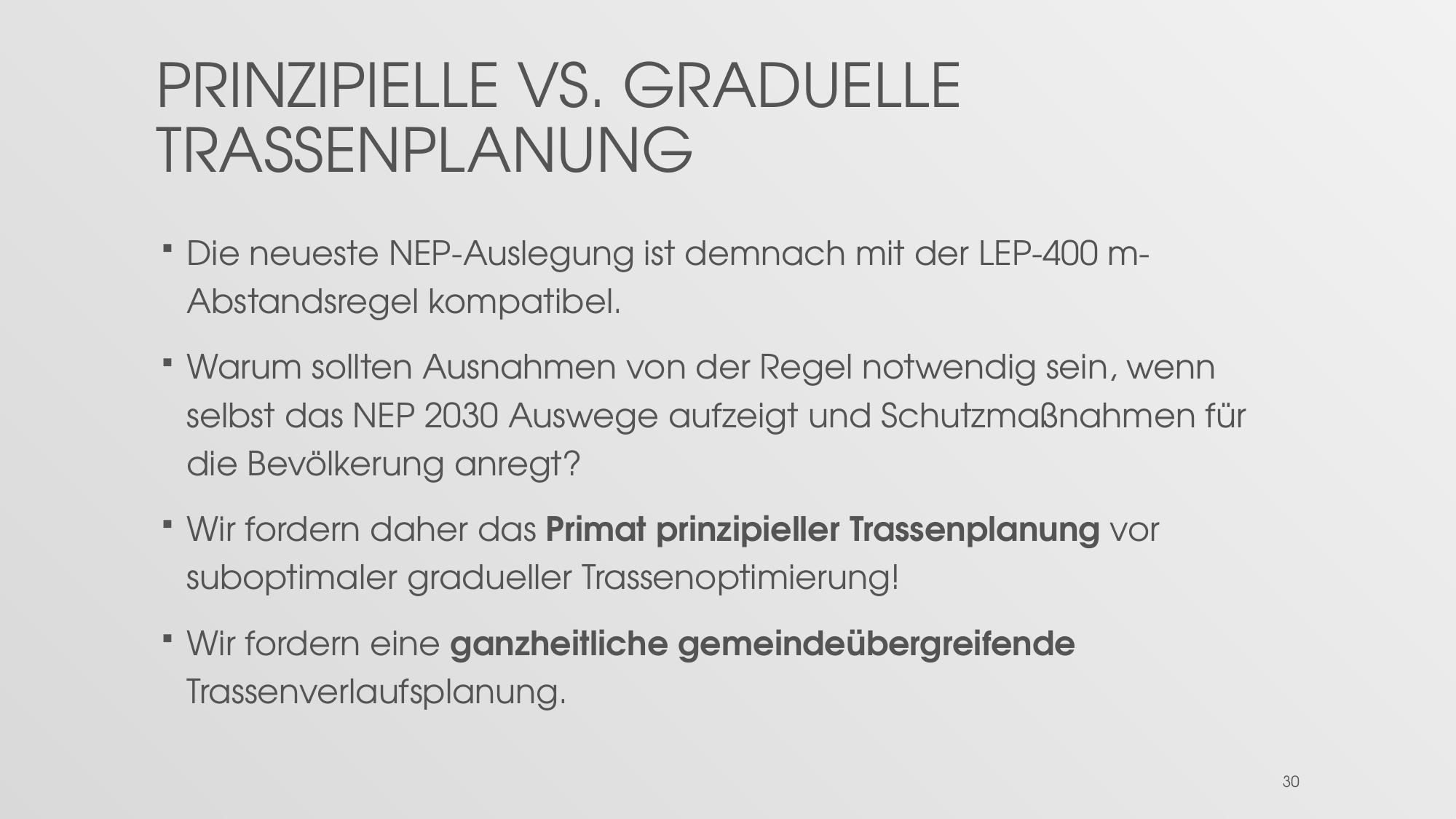

# Prinzipielle vs. Graduelle Trassenplanung
Die neueste NEP-Auslegung ist demnach mit der LEP-400 m-Abstandsregel kompatibel.
Warum sollten Ausnahmen von der Regel notwendig sein, wenn selbst das NEP 2030 Auswege aufzeigt und Schutzmaßnahmen für die Bevölkerung anregt?
Wir fordern daher das Primat prinzipieller Trassenplanung vor suboptimaler gradueller Trassenoptimierung!
Wir fordern eine ganzheitliche gemeindeübergreifende Trassenverlaufsplanung.

30